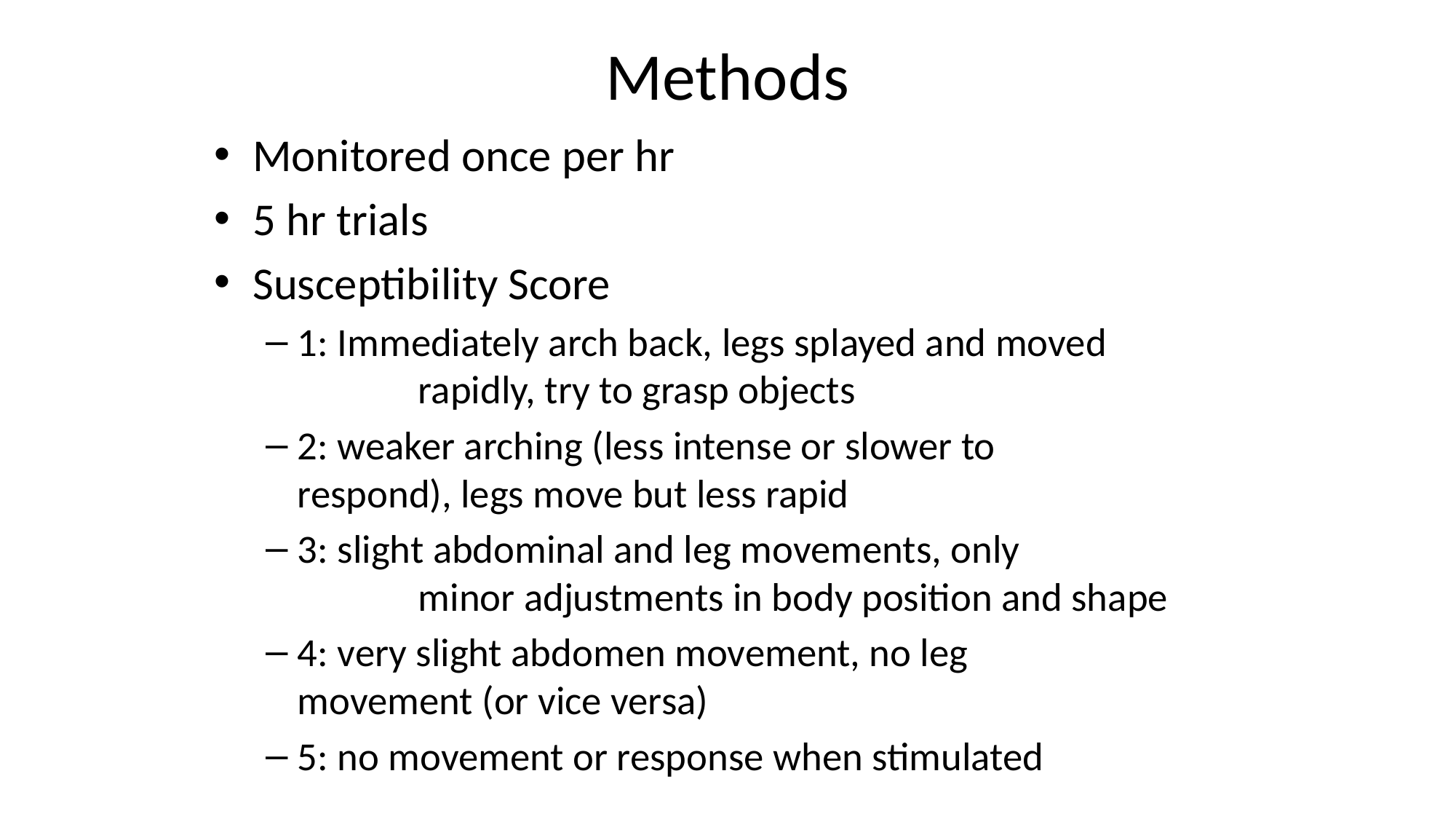

# Methods
Monitored once per hr
5 hr trials
Susceptibility Score
1: Immediately arch back, legs splayed and moved        	  rapidly, try to grasp objects
2: weaker arching (less intense or slower to 	     	  respond), legs move but less rapid
3: slight abdominal and leg movements, only 	     	  minor adjustments in body position and shape
4: very slight abdomen movement, no leg  	  	  movement (or vice versa)
5: no movement or response when stimulated